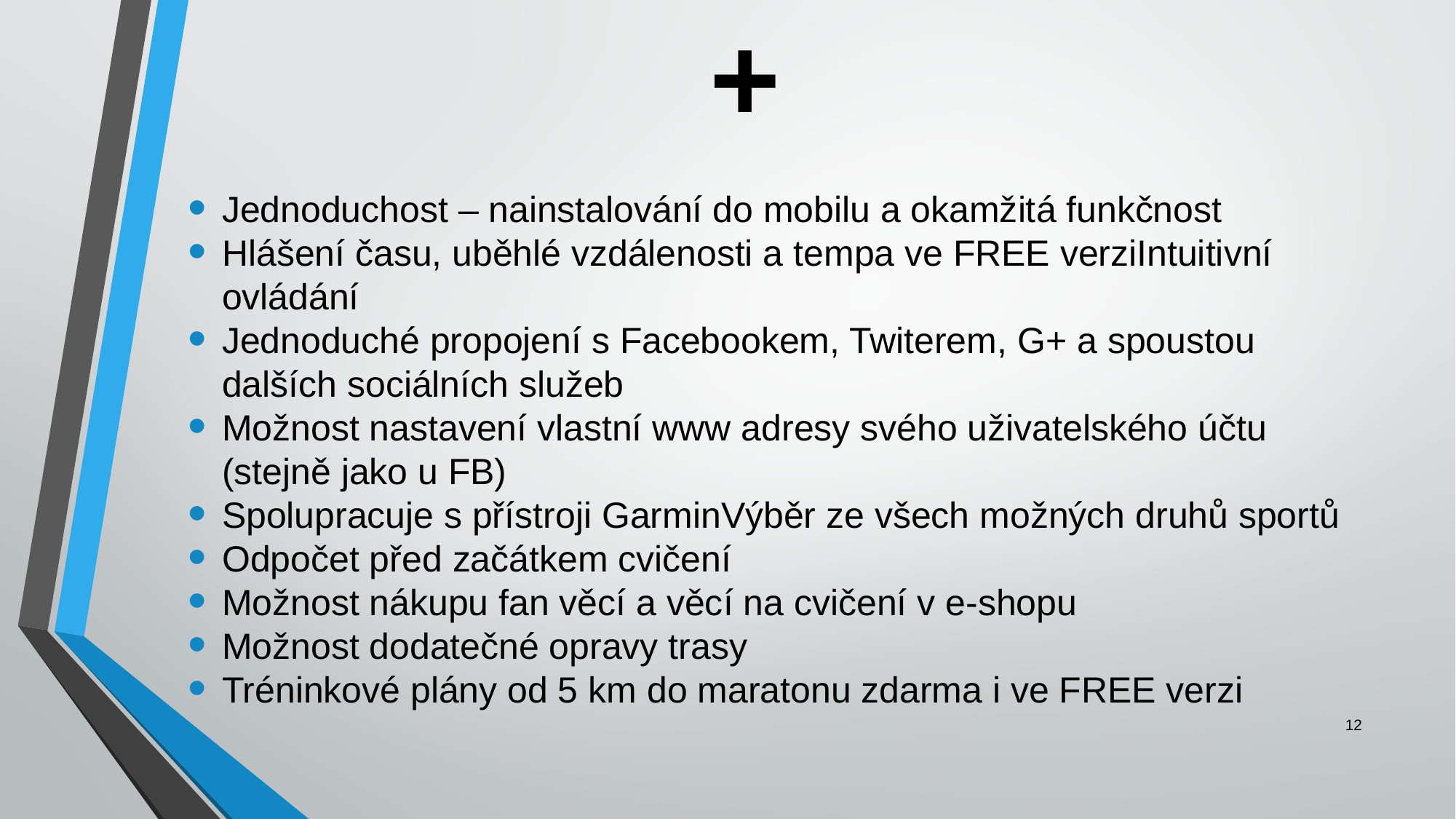

+
Jednoduchost – nainstalování do mobilu a okamžitá funkčnost
Hlášení času, uběhlé vzdálenosti a tempa ve FREE verziIntuitivní ovládání
Jednoduché propojení s Facebookem, Twiterem, G+ a spoustou dalších sociálních služeb
Možnost nastavení vlastní www adresy svého uživatelského účtu (stejně jako u FB)
Spolupracuje s přístroji GarminVýběr ze všech možných druhů sportů
Odpočet před začátkem cvičení
Možnost nákupu fan věcí a věcí na cvičení v e-shopu
Možnost dodatečné opravy trasy
Tréninkové plány od 5 km do maratonu zdarma i ve FREE verzi
12